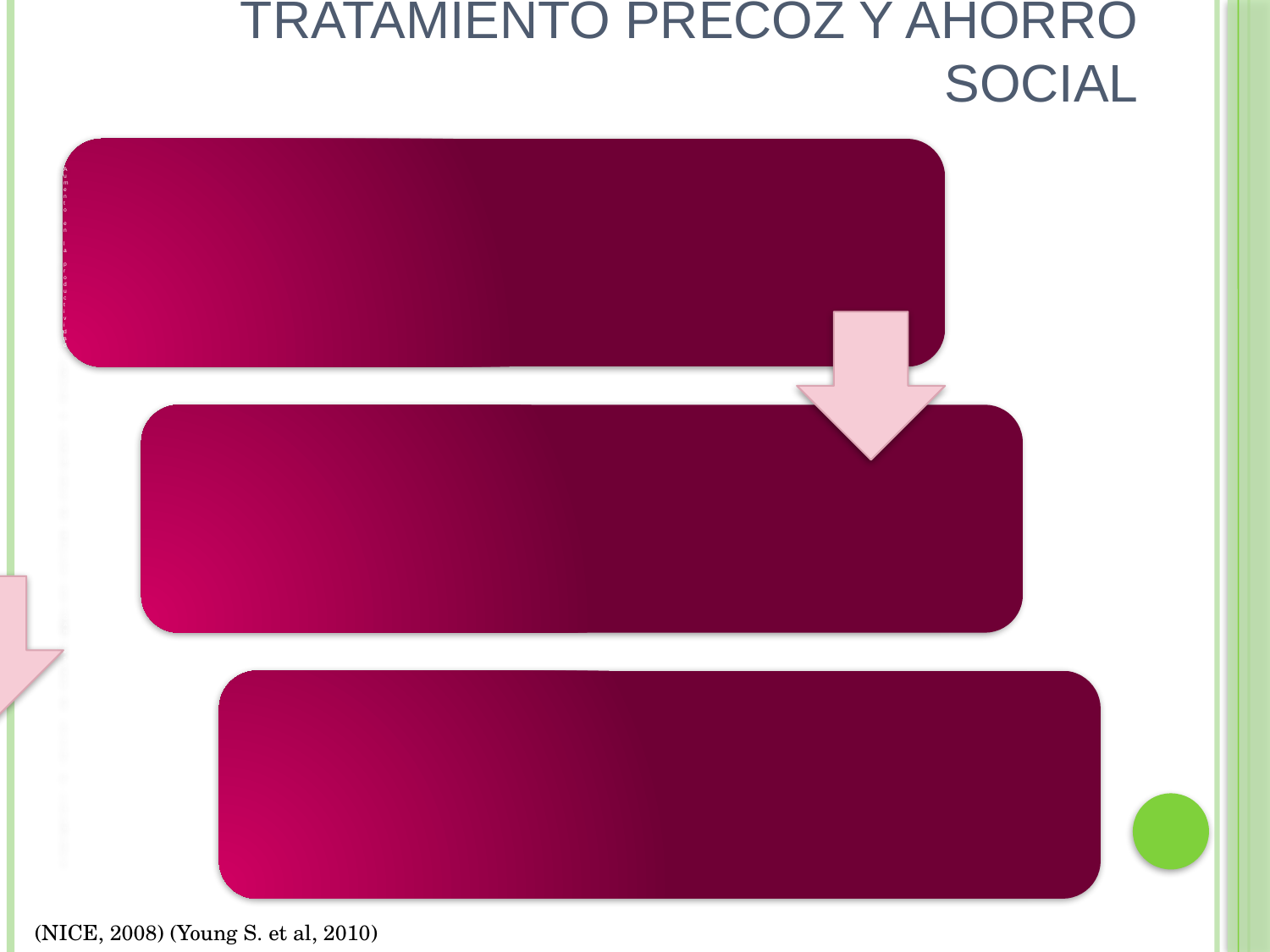

# Tratamiento precoz y ahorro social
Aumento en la productividad laboral y rendimiento de adultos con TDAH después de iniciar el tratamiento
(NICE, 2008) (Young S. et al, 2010)